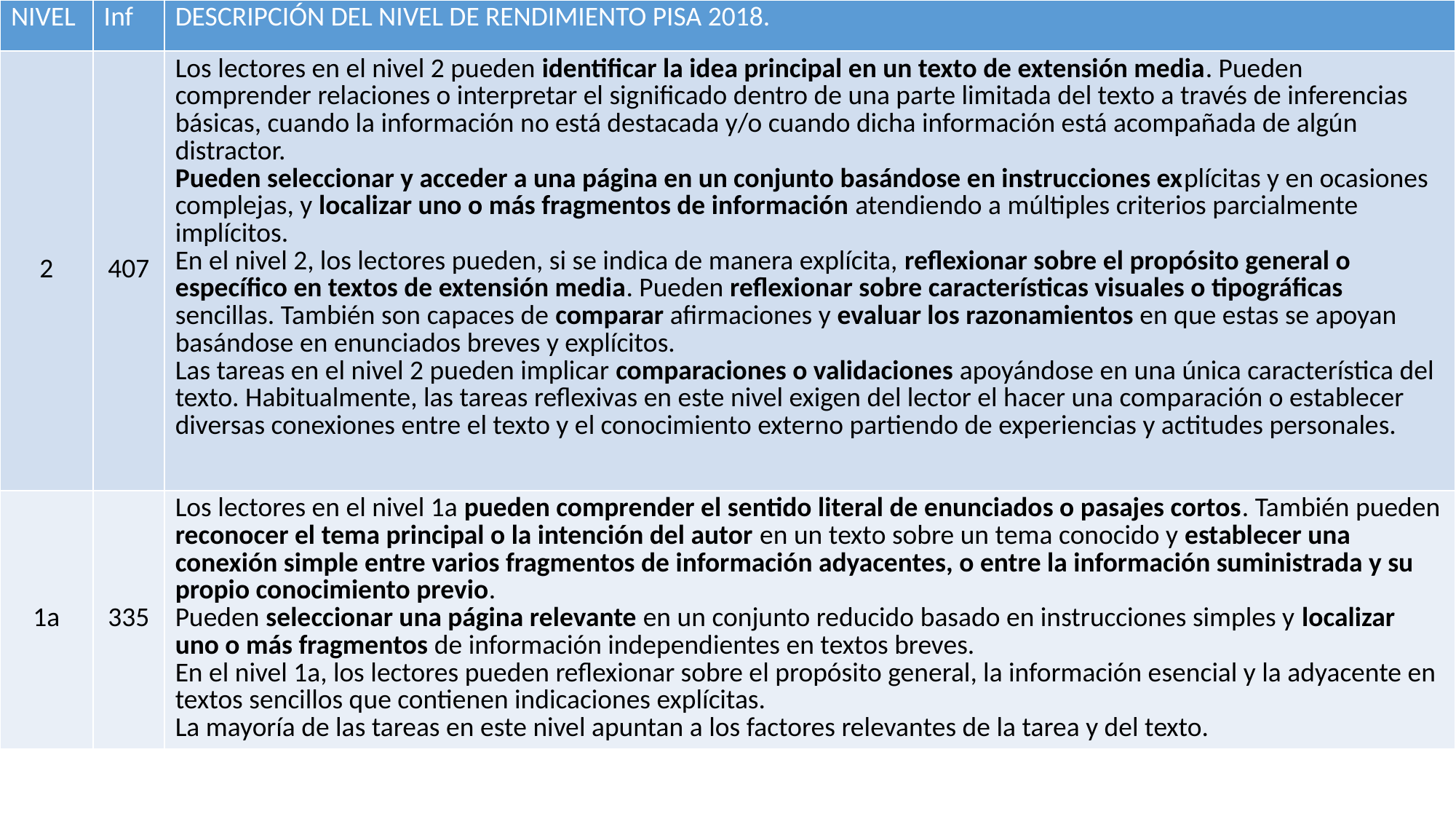

| NIVEL | Inf | DESCRIPCIÓN DEL NIVEL DE RENDIMIENTO PISA 2018. |
| --- | --- | --- |
| 2 | 407 | Los lectores en el nivel 2 pueden identificar la idea principal en un texto de extensión media. Pueden comprender relaciones o interpretar el significado dentro de una parte limitada del texto a través de inferencias básicas, cuando la información no está destacada y/o cuando dicha información está acompañada de algún distractor. Pueden seleccionar y acceder a una página en un conjunto basándose en instrucciones explícitas y en ocasiones complejas, y localizar uno o más fragmentos de información atendiendo a múltiples criterios parcialmente implícitos. En el nivel 2, los lectores pueden, si se indica de manera explícita, reflexionar sobre el propósito general o específico en textos de extensión media. Pueden reflexionar sobre características visuales o tipográficas sencillas. También son capaces de comparar afirmaciones y evaluar los razonamientos en que estas se apoyan basándose en enunciados breves y explícitos. Las tareas en el nivel 2 pueden implicar comparaciones o validaciones apoyándose en una única característica del texto. Habitualmente, las tareas reflexivas en este nivel exigen del lector el hacer una comparación o establecer diversas conexiones entre el texto y el conocimiento externo partiendo de experiencias y actitudes personales. |
| 1a | 335 | Los lectores en el nivel 1a pueden comprender el sentido literal de enunciados o pasajes cortos. También pueden reconocer el tema principal o la intención del autor en un texto sobre un tema conocido y establecer una conexión simple entre varios fragmentos de información adyacentes, o entre la información suministrada y su propio conocimiento previo. Pueden seleccionar una página relevante en un conjunto reducido basado en instrucciones simples y localizar uno o más fragmentos de información independientes en textos breves. En el nivel 1a, los lectores pueden reflexionar sobre el propósito general, la información esencial y la adyacente en textos sencillos que contienen indicaciones explícitas. La mayoría de las tareas en este nivel apuntan a los factores relevantes de la tarea y del texto. |